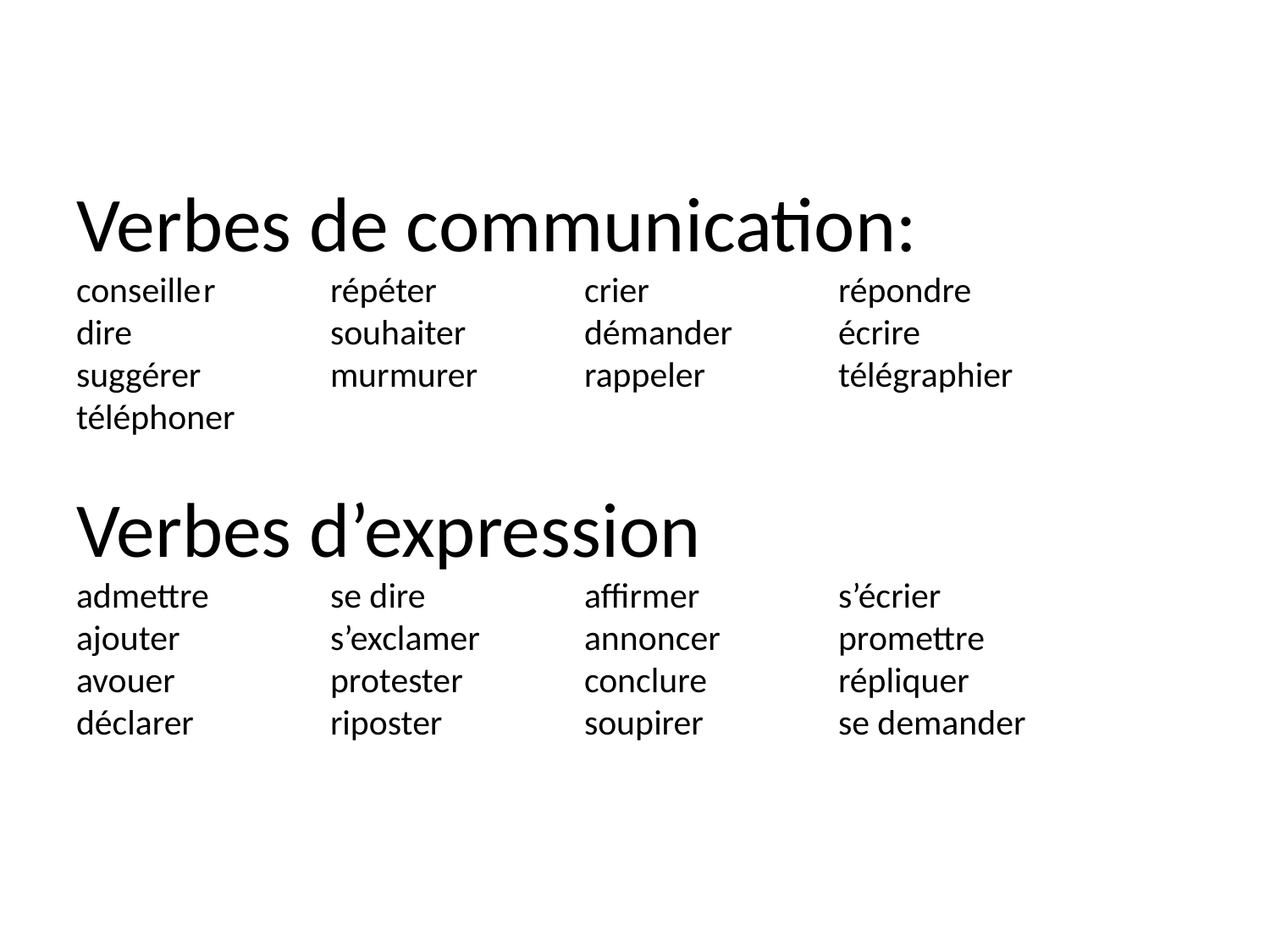

# Verbes de communication: conseille	r	répéter		crier		répondre dire 		souhaiter	démander	écrire suggérer		murmurer	rappeler		télégraphier téléphoner Verbes d’expression admettre	se dire		affirmer		s’écrier ajouter		s’exclamer	annoncer	promettre avouer		protester	conclure		répliquer déclarer		riposter		soupirer		se demander